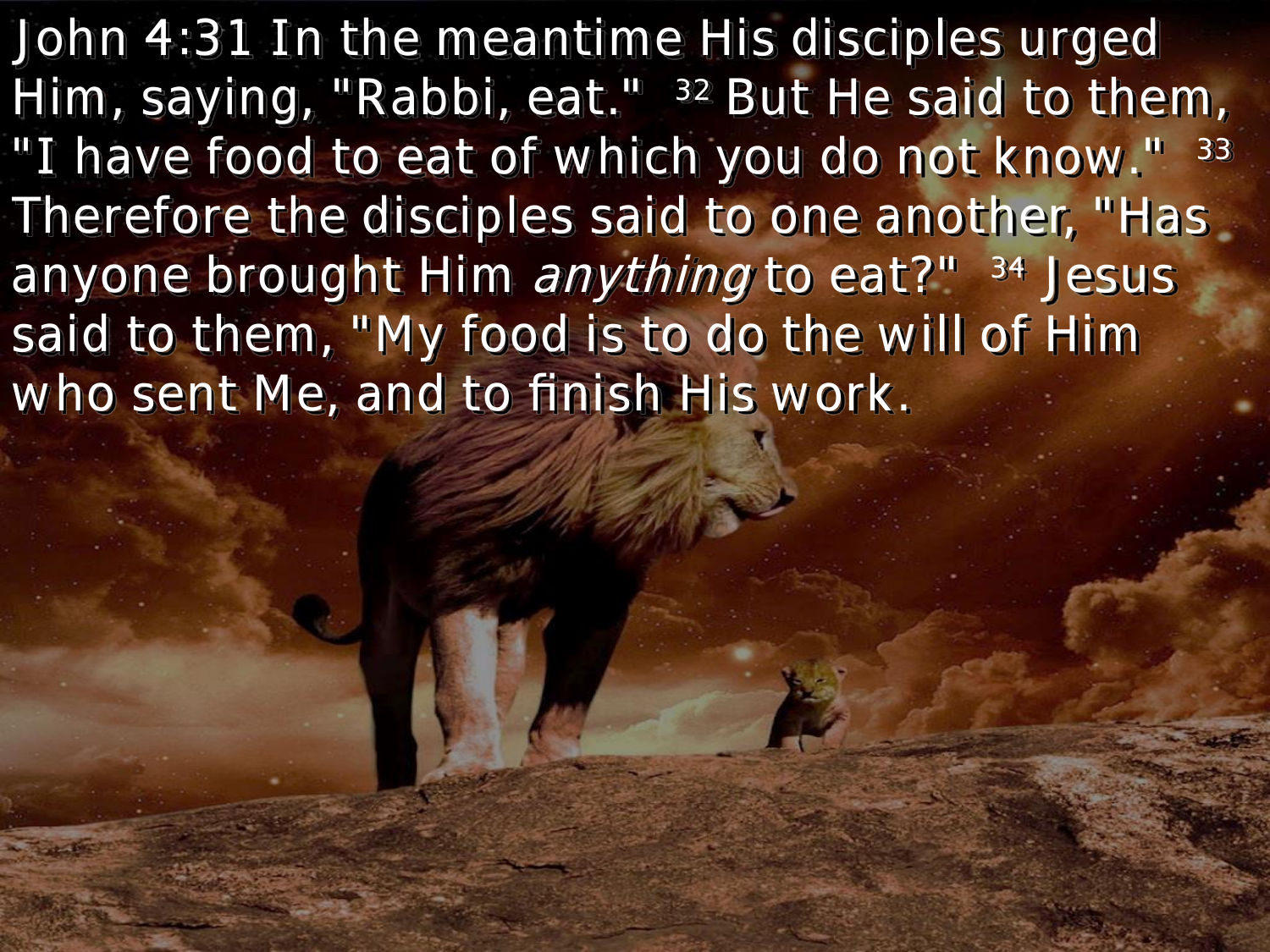

John 4:31 In the meantime His disciples urged Him, saying, "Rabbi, eat."  32 But He said to them, "I have food to eat of which you do not know."  33 Therefore the disciples said to one another, "Has anyone brought Him anything to eat?"  34 Jesus said to them, "My food is to do the will of Him who sent Me, and to finish His work.